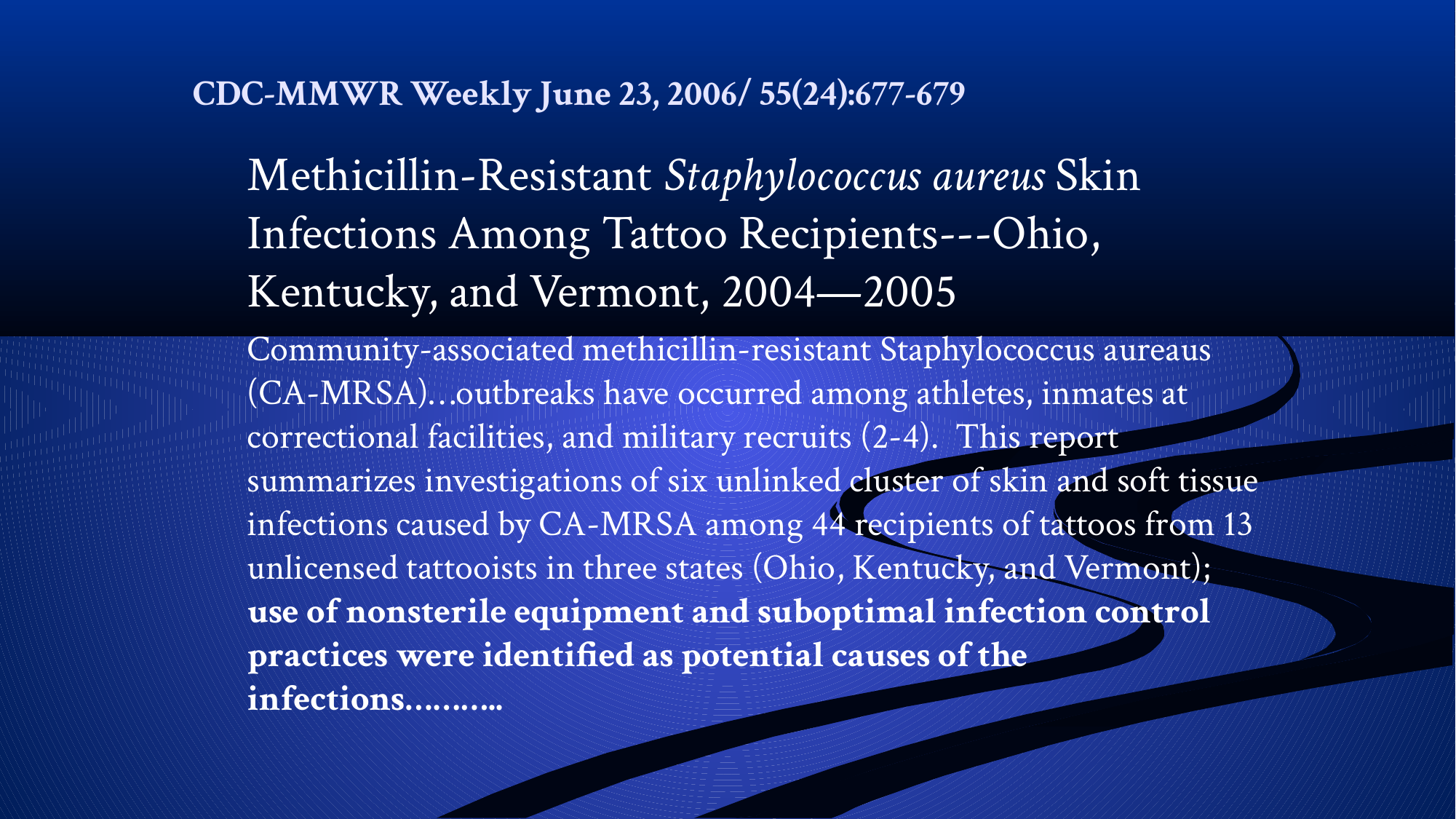

CDC-MMWR Weekly June 23, 2006/ 55(24):677-679
Methicillin-Resistant Staphylococcus aureus Skin Infections Among Tattoo Recipients---Ohio, Kentucky, and Vermont, 2004—2005
Community-associated methicillin-resistant Staphylococcus aureaus (CA-MRSA)…outbreaks have occurred among athletes, inmates at correctional facilities, and military recruits (2-4).  This report summarizes investigations of six unlinked cluster of skin and soft tissue infections caused by CA-MRSA among 44 recipients of tattoos from 13 unlicensed tattooists in three states (Ohio, Kentucky, and Vermont);  use of nonsterile equipment and suboptimal infection control practices were identified as potential causes of the infections………..